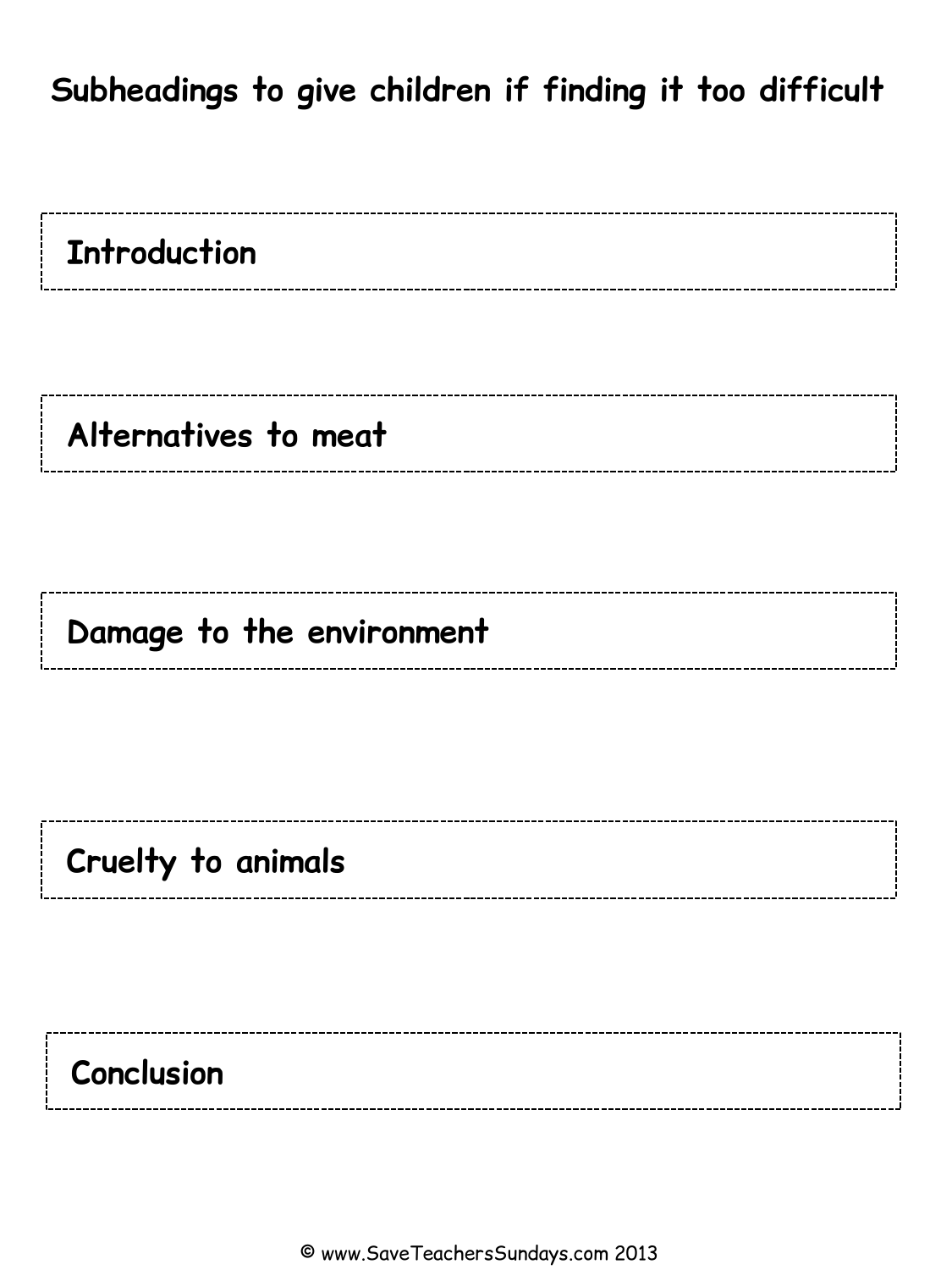

Subheadings to give children if finding it too difficult
Introduction
Alternatives to meat
Damage to the environment
Cruelty to animals
Conclusion
© www.SaveTeachersSundays.com 2013